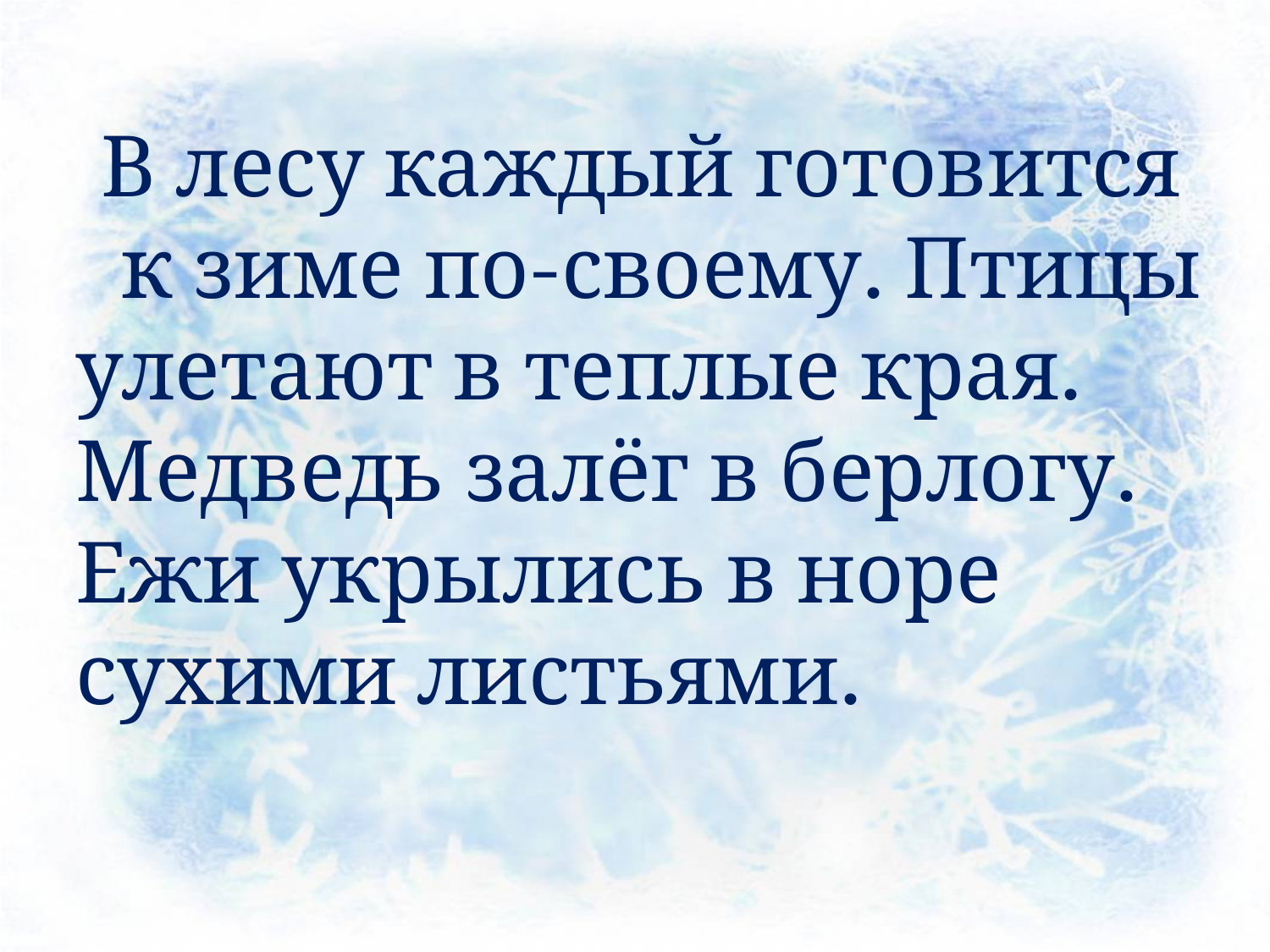

#
В лесу каждый готовится
 к зиме по-своему. Птицы улетают в теплые края. Медведь залёг в берлогу. Ежи укрылись в норе сухими листьями.